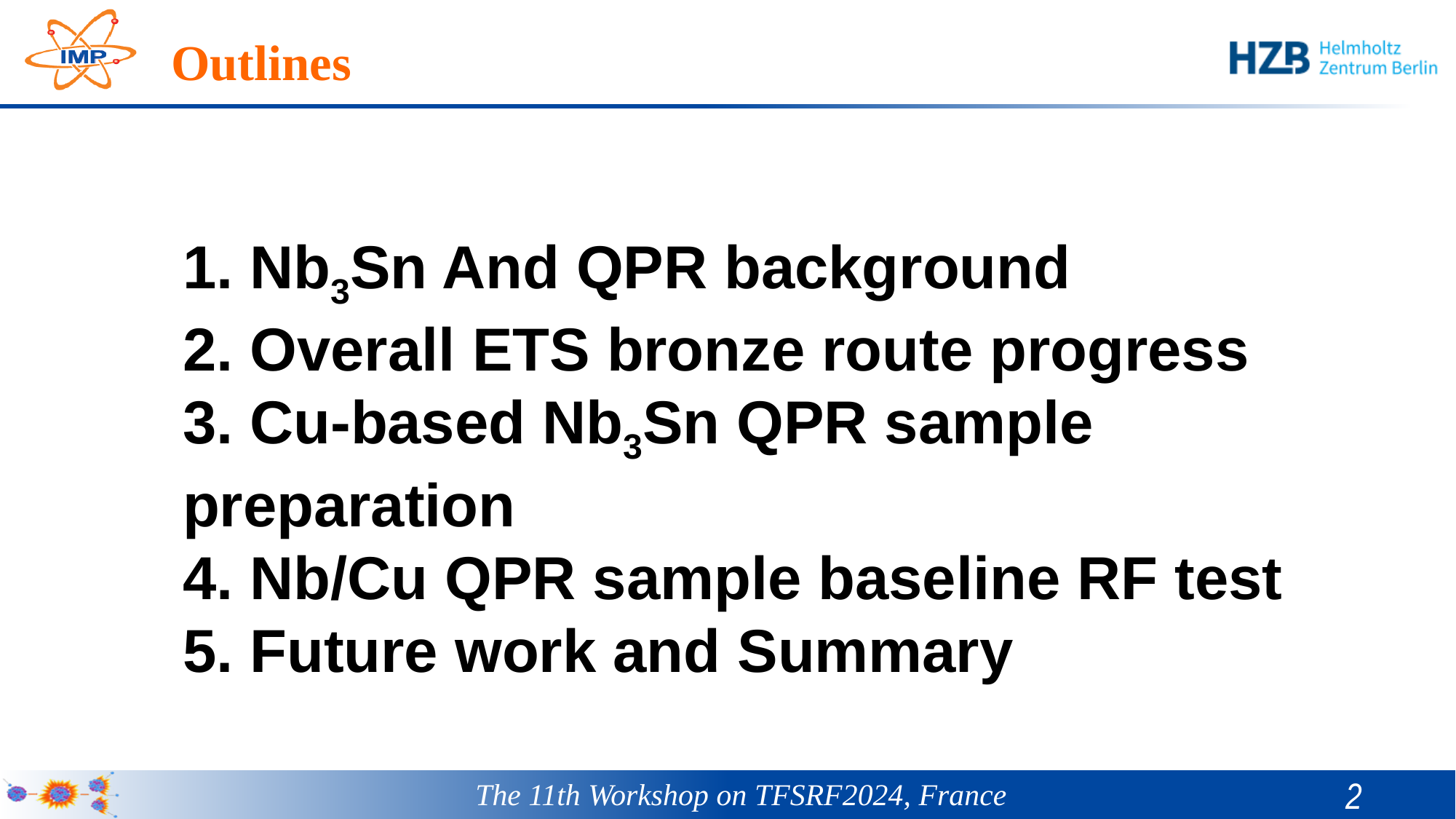

# Outlines
1. Nb3Sn And QPR background
2. Overall ETS bronze route progress
3. Cu-based Nb3Sn QPR sample preparation
4. Nb/Cu QPR sample baseline RF test
5. Future work and Summary